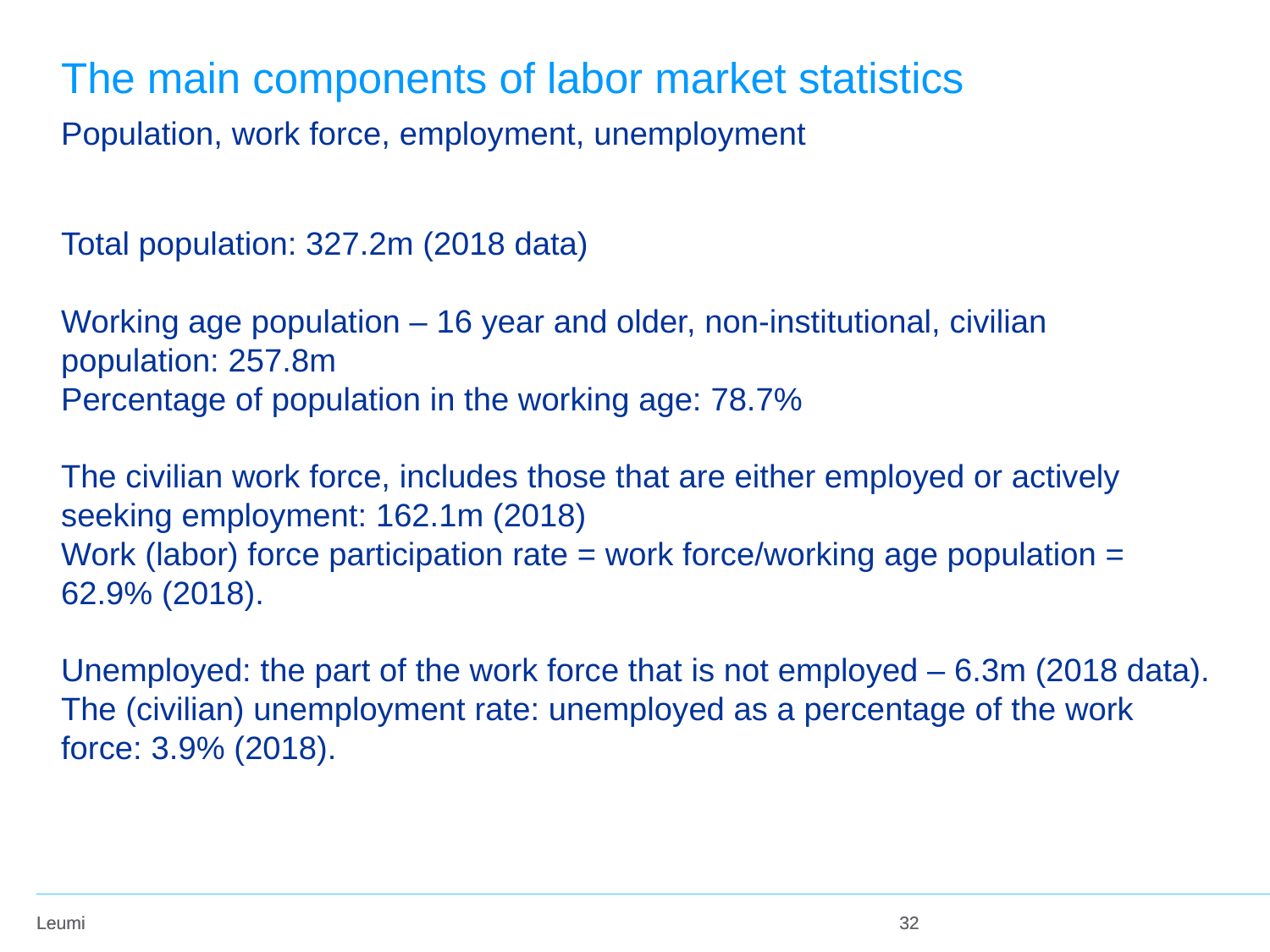

# The main components of labor market statistics
Population, work force, employment, unemployment

Total population: 327.2m (2018 data)

Working age population – 16 year and older, non-institutional, civilian population: 257.8m
Percentage of population in the working age: 78.7%

The civilian work force, includes those that are either employed or actively seeking employment: 162.1m (2018)
Work (labor) force participation rate = work force/working age population = 62.9% (2018).

Unemployed: the part of the work force that is not employed – 6.3m (2018 data).
The (civilian) unemployment rate: unemployed as a percentage of the work force: 3.9% (2018).